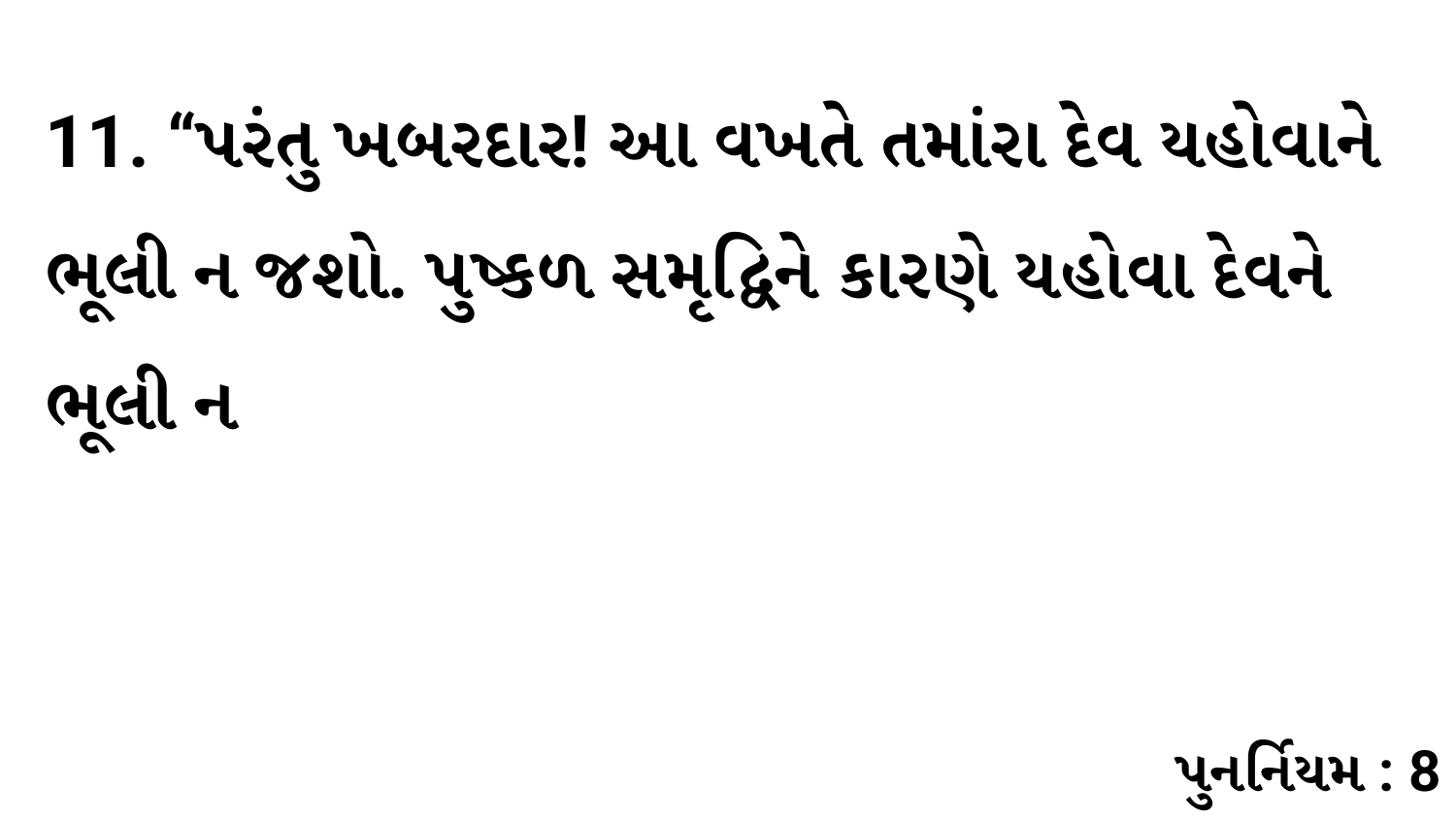

11. “પરંતુ ખબરદાર! આ વખતે તમાંરા દેવ યહોવાને ભૂલી ન જશો. પુષ્કળ સમૃદ્વિને કારણે યહોવા દેવને ભૂલી ન
પુનર્નિયમ : 8